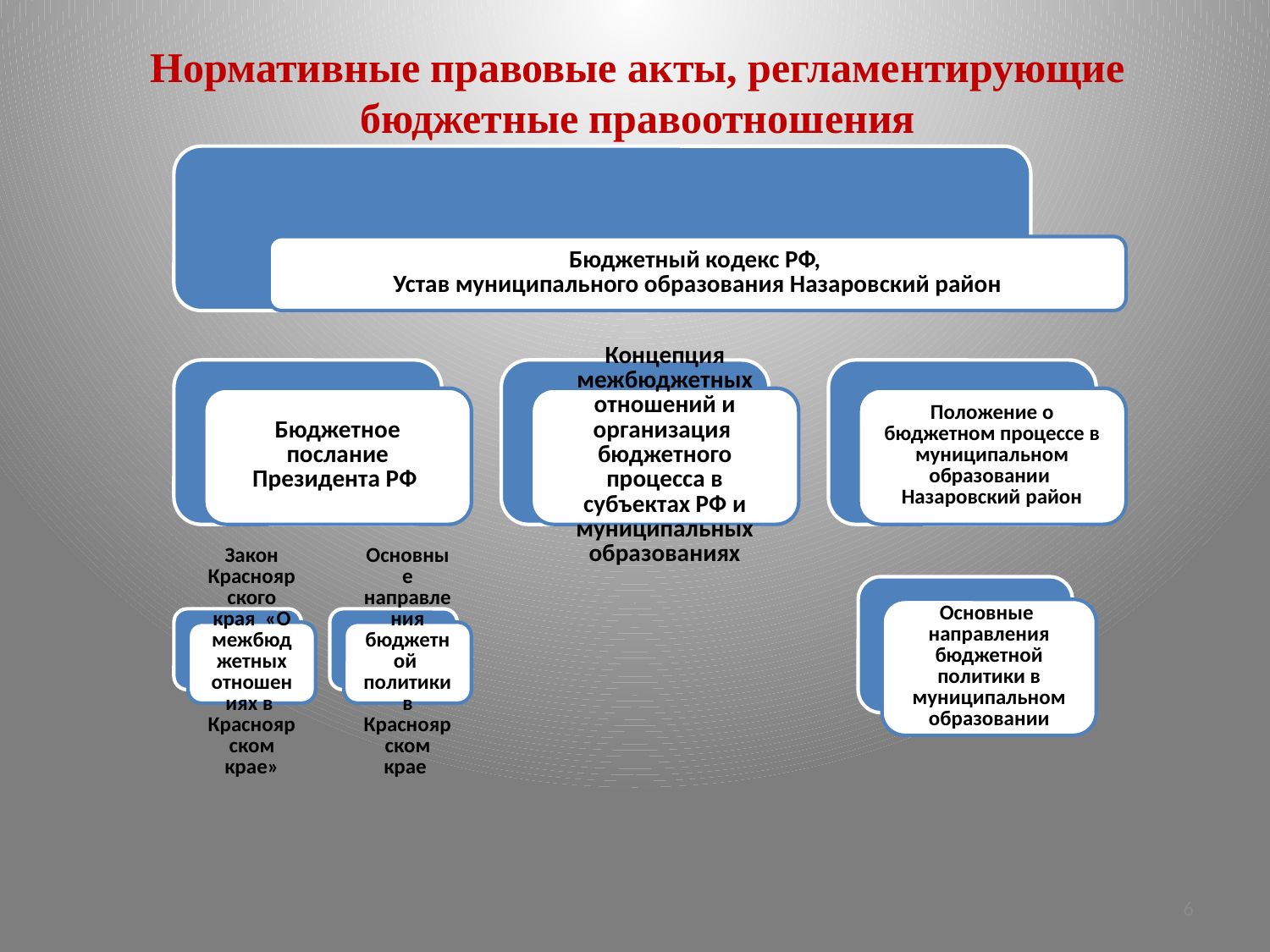

# Нормативные правовые акты, регламентирующие бюджетные правоотношения
Бюджетный кодекс РФ,
Устав муниципального образования Назаровский район
Бюджетное послание Президента РФ
Закон Красноярского края  «О межбюджетных отношениях в  Красноярском крае»
Основные направления бюджетной  политики в Красноярском крае
Положение о бюджетном процессе в муниципальном образовании  Назаровский район
Основные  направления бюджетной политики в муниципальном образовании
Концепция межбюджетных отношений и организация  бюджетного процесса в субъектах РФ и муниципальных образованиях
6